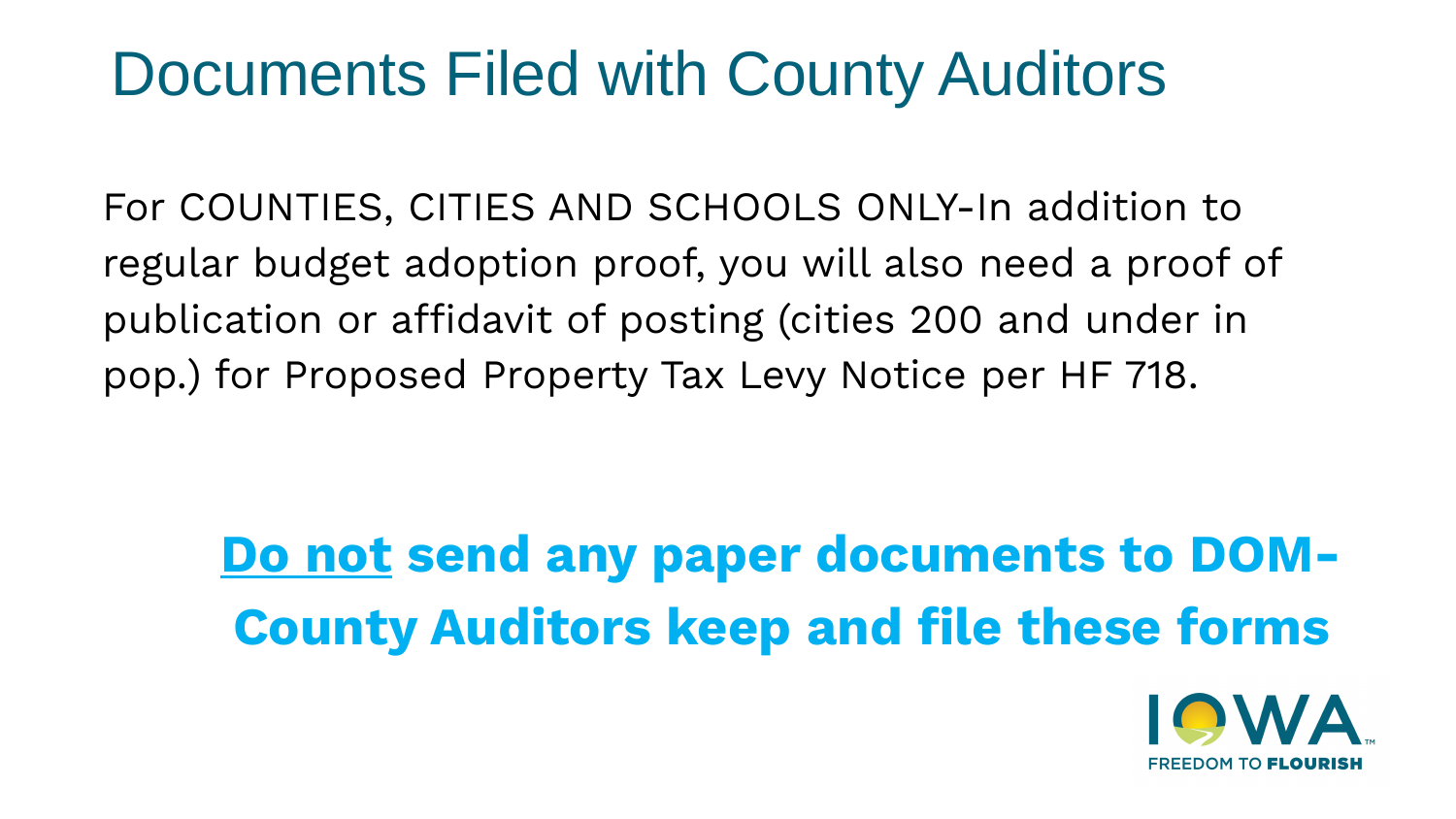

# Documents Filed with County Auditors
For COUNTIES, CITIES AND SCHOOLS ONLY-In addition to regular budget adoption proof, you will also need a proof of publication or affidavit of posting (cities 200 and under in pop.) for Proposed Property Tax Levy Notice per HF 718.

Do not send any paper documents to DOM-County Auditors keep and file these forms